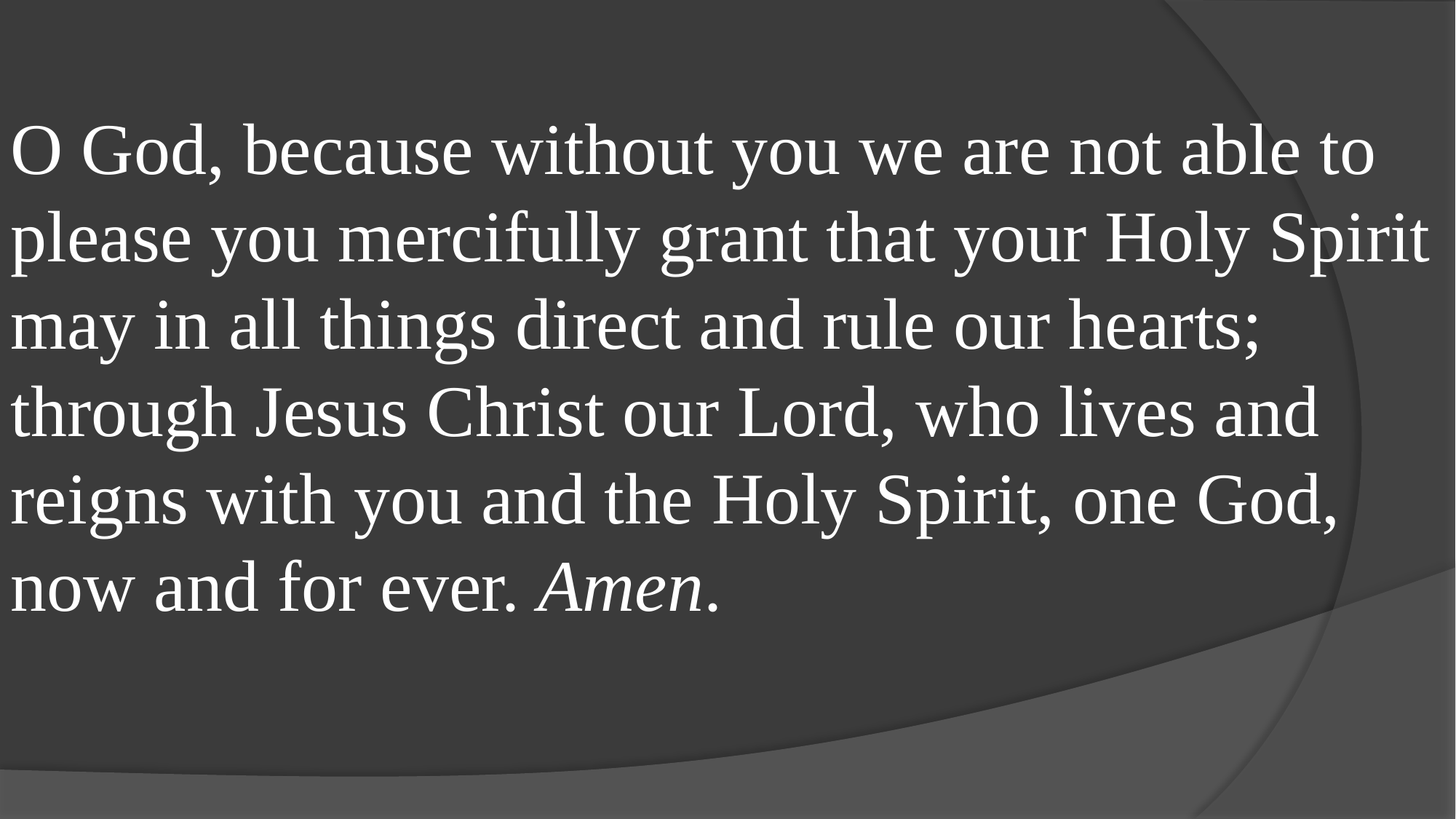

O God, because without you we are not able to please you mercifully grant that your Holy Spirit may in all things direct and rule our hearts; through Jesus Christ our Lord, who lives and reigns with you and the Holy Spirit, one God, now and for ever. Amen.